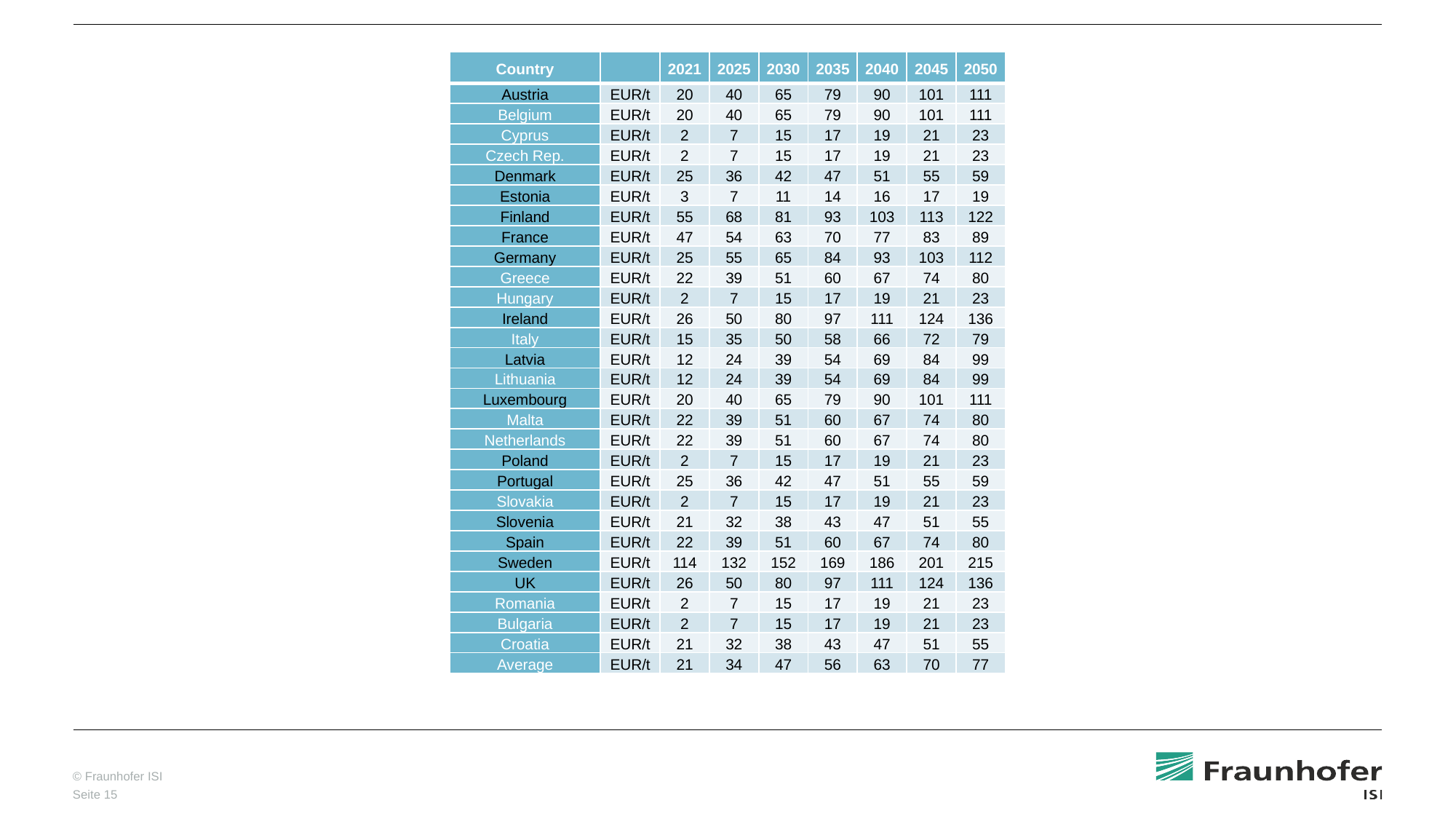

#
| Country |  | 2021 | 2025 | 2030 | 2035 | 2040 | 2045 | 2050 |
| --- | --- | --- | --- | --- | --- | --- | --- | --- |
| Austria | EUR/t | 20 | 40 | 65 | 79 | 90 | 101 | 111 |
| Belgium | EUR/t | 20 | 40 | 65 | 79 | 90 | 101 | 111 |
| Cyprus | EUR/t | 2 | 7 | 15 | 17 | 19 | 21 | 23 |
| Czech Rep. | EUR/t | 2 | 7 | 15 | 17 | 19 | 21 | 23 |
| Denmark | EUR/t | 25 | 36 | 42 | 47 | 51 | 55 | 59 |
| Estonia | EUR/t | 3 | 7 | 11 | 14 | 16 | 17 | 19 |
| Finland | EUR/t | 55 | 68 | 81 | 93 | 103 | 113 | 122 |
| France | EUR/t | 47 | 54 | 63 | 70 | 77 | 83 | 89 |
| Germany | EUR/t | 25 | 55 | 65 | 84 | 93 | 103 | 112 |
| Greece | EUR/t | 22 | 39 | 51 | 60 | 67 | 74 | 80 |
| Hungary | EUR/t | 2 | 7 | 15 | 17 | 19 | 21 | 23 |
| Ireland | EUR/t | 26 | 50 | 80 | 97 | 111 | 124 | 136 |
| Italy | EUR/t | 15 | 35 | 50 | 58 | 66 | 72 | 79 |
| Latvia | EUR/t | 12 | 24 | 39 | 54 | 69 | 84 | 99 |
| Lithuania | EUR/t | 12 | 24 | 39 | 54 | 69 | 84 | 99 |
| Luxembourg | EUR/t | 20 | 40 | 65 | 79 | 90 | 101 | 111 |
| Malta | EUR/t | 22 | 39 | 51 | 60 | 67 | 74 | 80 |
| Netherlands | EUR/t | 22 | 39 | 51 | 60 | 67 | 74 | 80 |
| Poland | EUR/t | 2 | 7 | 15 | 17 | 19 | 21 | 23 |
| Portugal | EUR/t | 25 | 36 | 42 | 47 | 51 | 55 | 59 |
| Slovakia | EUR/t | 2 | 7 | 15 | 17 | 19 | 21 | 23 |
| Slovenia | EUR/t | 21 | 32 | 38 | 43 | 47 | 51 | 55 |
| Spain | EUR/t | 22 | 39 | 51 | 60 | 67 | 74 | 80 |
| Sweden | EUR/t | 114 | 132 | 152 | 169 | 186 | 201 | 215 |
| UK | EUR/t | 26 | 50 | 80 | 97 | 111 | 124 | 136 |
| Romania | EUR/t | 2 | 7 | 15 | 17 | 19 | 21 | 23 |
| Bulgaria | EUR/t | 2 | 7 | 15 | 17 | 19 | 21 | 23 |
| Croatia | EUR/t | 21 | 32 | 38 | 43 | 47 | 51 | 55 |
| Average | EUR/t | 21 | 34 | 47 | 56 | 63 | 70 | 77 |